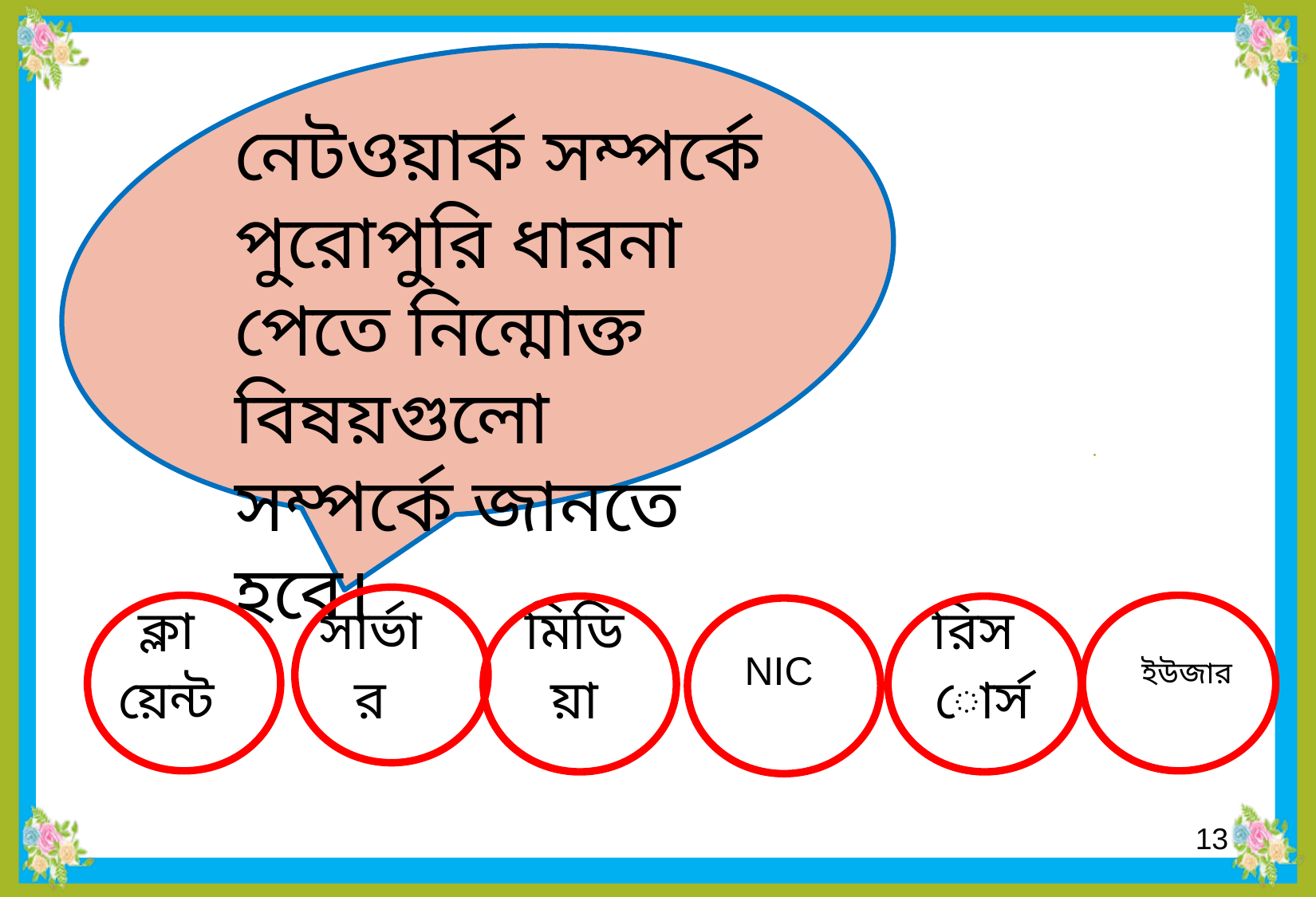

নেটওয়ার্ক সম্পর্কে পুরোপুরি ধারনা পেতে নিন্মোক্ত বিষয়গুলো সম্পর্কে জানতে হবে।
রিসোর্স
ইউজার
NIC

13